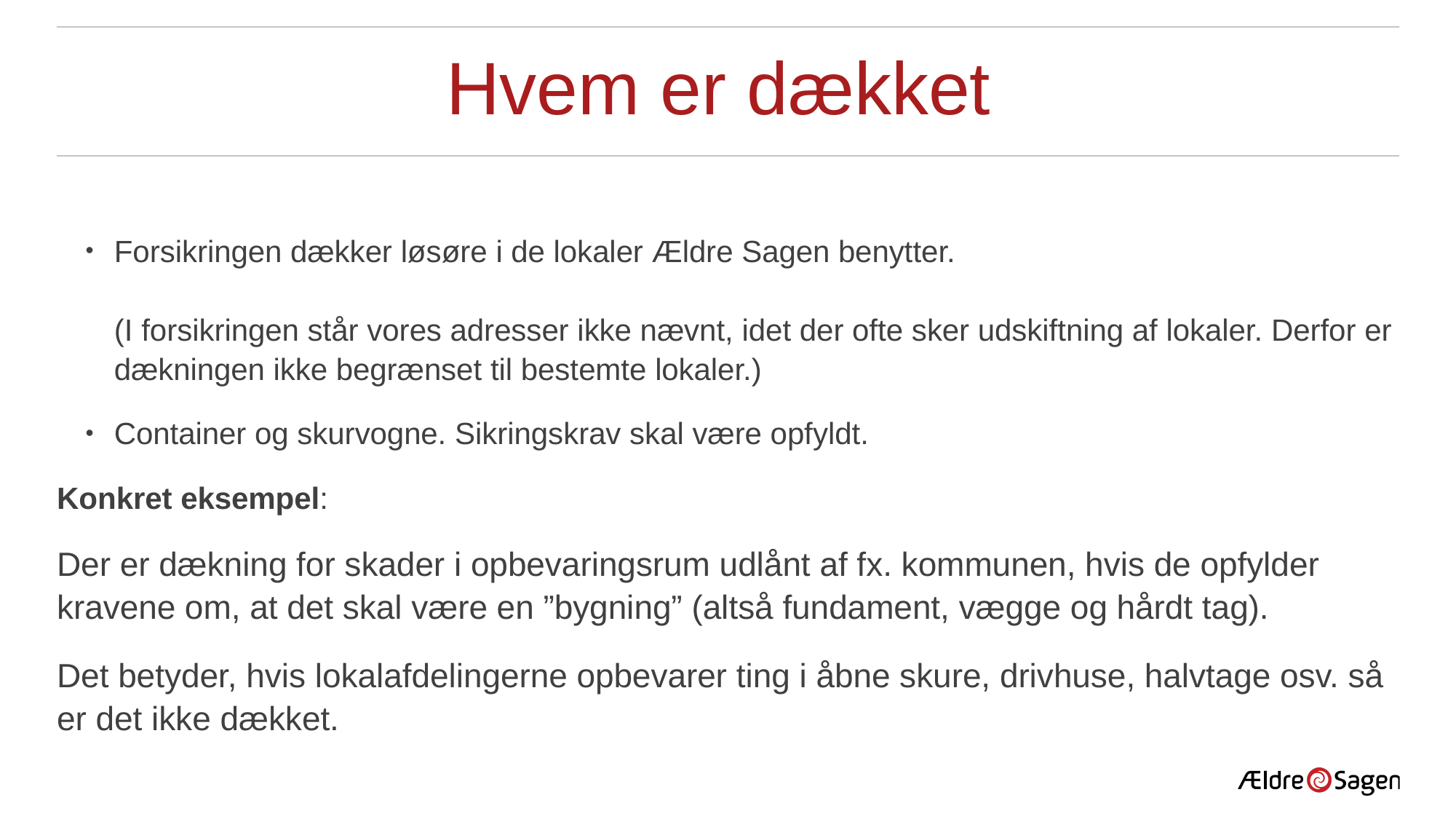

# Hvem er dækket
Forsikringen dækker løsøre i de lokaler Ældre Sagen benytter.
(I forsikringen står vores adresser ikke nævnt, idet der ofte sker udskiftning af lokaler. Derfor er dækningen ikke begrænset til bestemte lokaler.)
Container og skurvogne. Sikringskrav skal være opfyldt.
Konkret eksempel:
Der er dækning for skader i opbevaringsrum udlånt af fx. kommunen, hvis de opfylder kravene om, at det skal være en ”bygning” (altså fundament, vægge og hårdt tag).
Det betyder, hvis lokalafdelingerne opbevarer ting i åbne skure, drivhuse, halvtage osv. så er det ikke dækket.